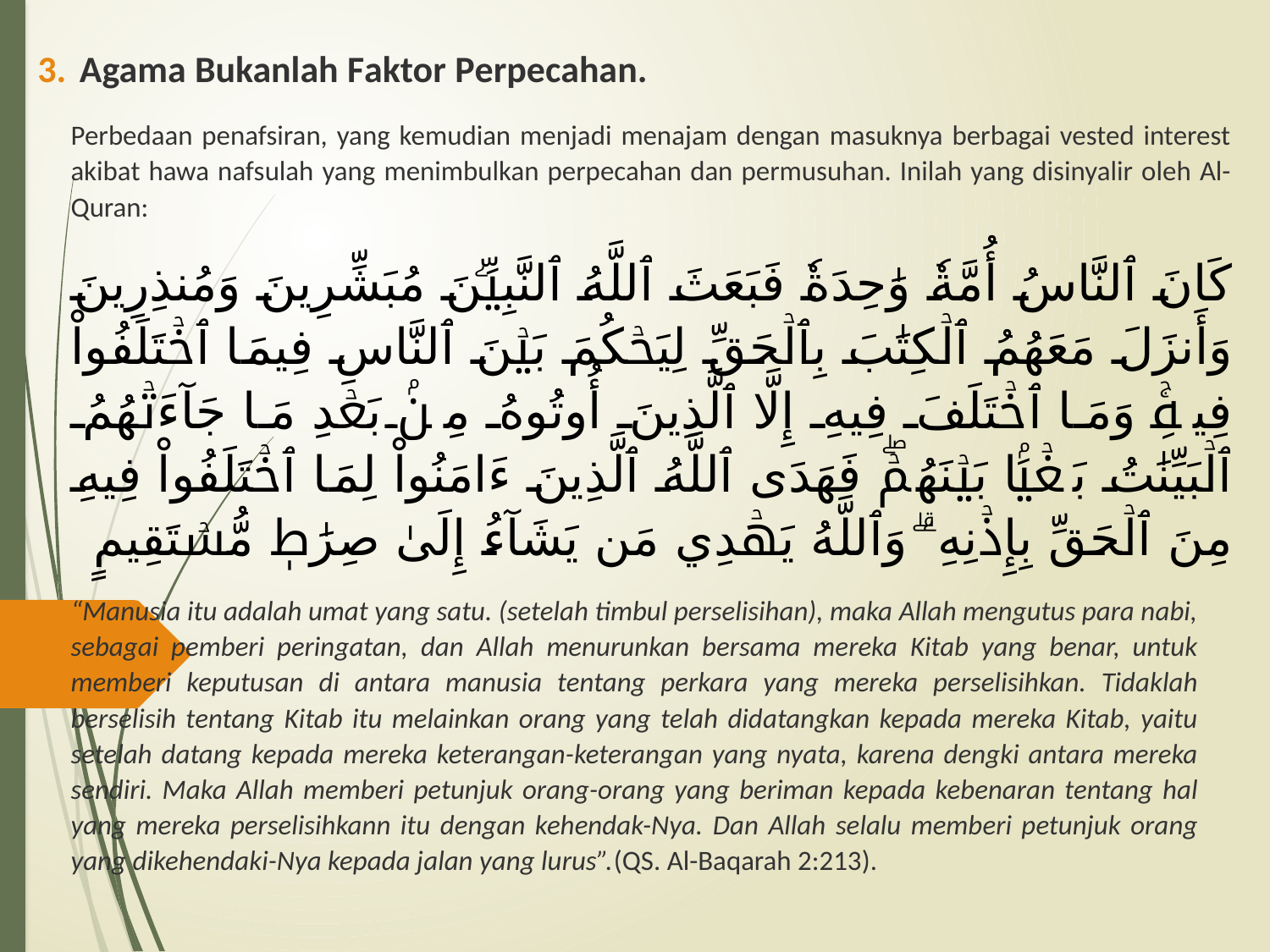

Agama Bukanlah Faktor Perpecahan.
Perbedaan penafsiran, yang kemudian menjadi menajam dengan masuknya berbagai vested interest akibat hawa nafsulah yang menimbulkan perpecahan dan permusuhan. Inilah yang disinyalir oleh Al-Quran:
كَانَ ٱلنَّاسُ أُمَّةٗ وَٰحِدَةٗ فَبَعَثَ ٱللَّهُ ٱلنَّبِيِّ‍ۧنَ مُبَشِّرِينَ وَمُنذِرِينَ وَأَنزَلَ مَعَهُمُ ٱلۡكِتَٰبَ بِٱلۡحَقِّ لِيَحۡكُمَ بَيۡنَ ٱلنَّاسِ فِيمَا ٱخۡتَلَفُواْ فِيهِۚ وَمَا ٱخۡتَلَفَ فِيهِ إِلَّا ٱلَّذِينَ أُوتُوهُ مِنۢ بَعۡدِ مَا جَآءَتۡهُمُ ٱلۡبَيِّنَٰتُ بَغۡيَۢا بَيۡنَهُمۡۖ فَهَدَى ٱللَّهُ ٱلَّذِينَ ءَامَنُواْ لِمَا ٱخۡتَلَفُواْ فِيهِ مِنَ ٱلۡحَقِّ بِإِذۡنِهِۦۗ وَٱللَّهُ يَهۡدِي مَن يَشَآءُ إِلَىٰ صِرَٰطٖ مُّسۡتَقِيمٍ
“Manusia itu adalah umat yang satu. (setelah timbul perselisihan), maka Allah mengutus para nabi, sebagai pemberi peringatan, dan Allah menurunkan bersama mereka Kitab yang benar, untuk memberi keputusan di antara manusia tentang perkara yang mereka perselisihkan. Tidaklah berselisih tentang Kitab itu melainkan orang yang telah didatangkan kepada mereka Kitab, yaitu setelah datang kepada mereka keterangan-keterangan yang nyata, karena dengki antara mereka sendiri. Maka Allah memberi petunjuk orang-orang yang beriman kepada kebenaran tentang hal yang mereka perselisihkann itu dengan kehendak-Nya. Dan Allah selalu memberi petunjuk orang yang dikehendaki-Nya kepada jalan yang lurus”.(QS. Al-Baqarah 2:213).